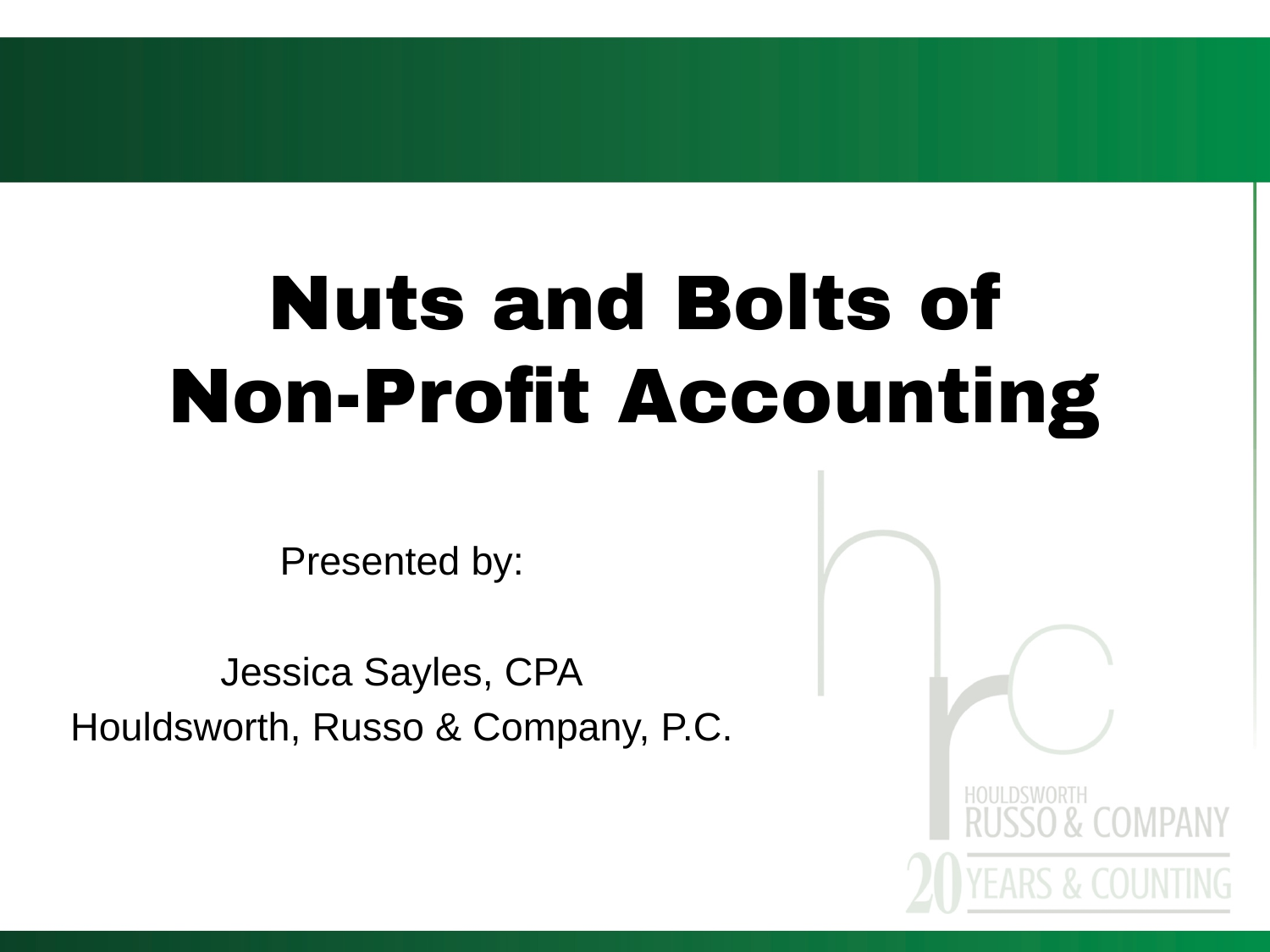

# Nuts and Bolts of Non-Profit Accounting
Presented by:

Jessica Sayles, CPA
Houldsworth, Russo & Company, P.C.